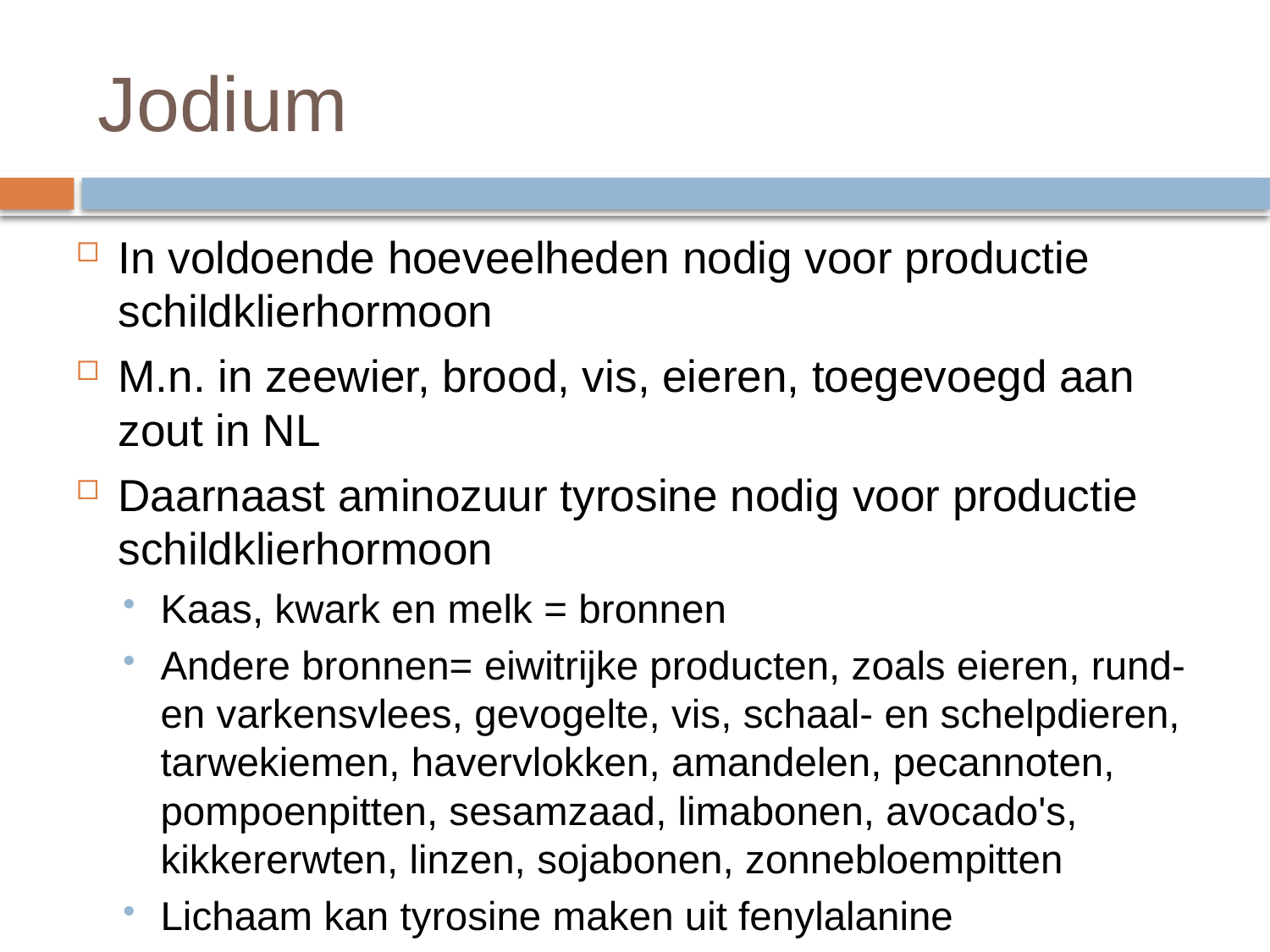

# Jodium
In voldoende hoeveelheden nodig voor productie schildklierhormoon
M.n. in zeewier, brood, vis, eieren, toegevoegd aan zout in NL
Daarnaast aminozuur tyrosine nodig voor productie schildklierhormoon
Kaas, kwark en melk = bronnen
Andere bronnen= eiwitrijke producten, zoals eieren, rund- en varkensvlees, gevogelte, vis, schaal- en schelpdieren, tarwekiemen, havervlokken, amandelen, pecannoten, pompoenpitten, sesamzaad, limabonen, avocado's, kikkererwten, linzen, sojabonen, zonnebloempitten
Lichaam kan tyrosine maken uit fenylalanine